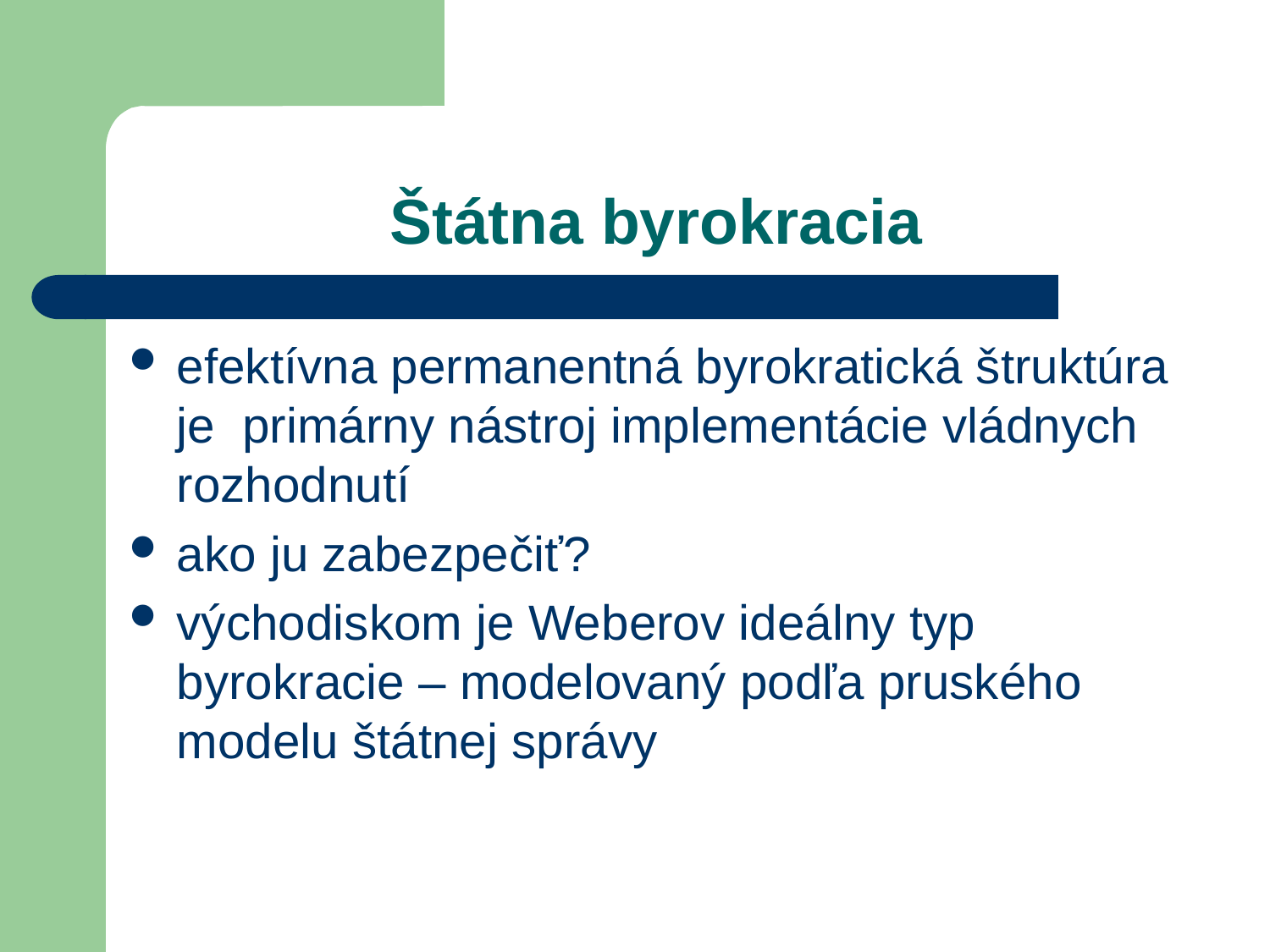

# Štátna byrokracia
efektívna permanentná byrokratická štruktúra je  primárny nástroj implementácie vládnych rozhodnutí
ako ju zabezpečiť?
východiskom je Weberov ideálny typ byrokracie – modelovaný podľa pruského modelu štátnej správy